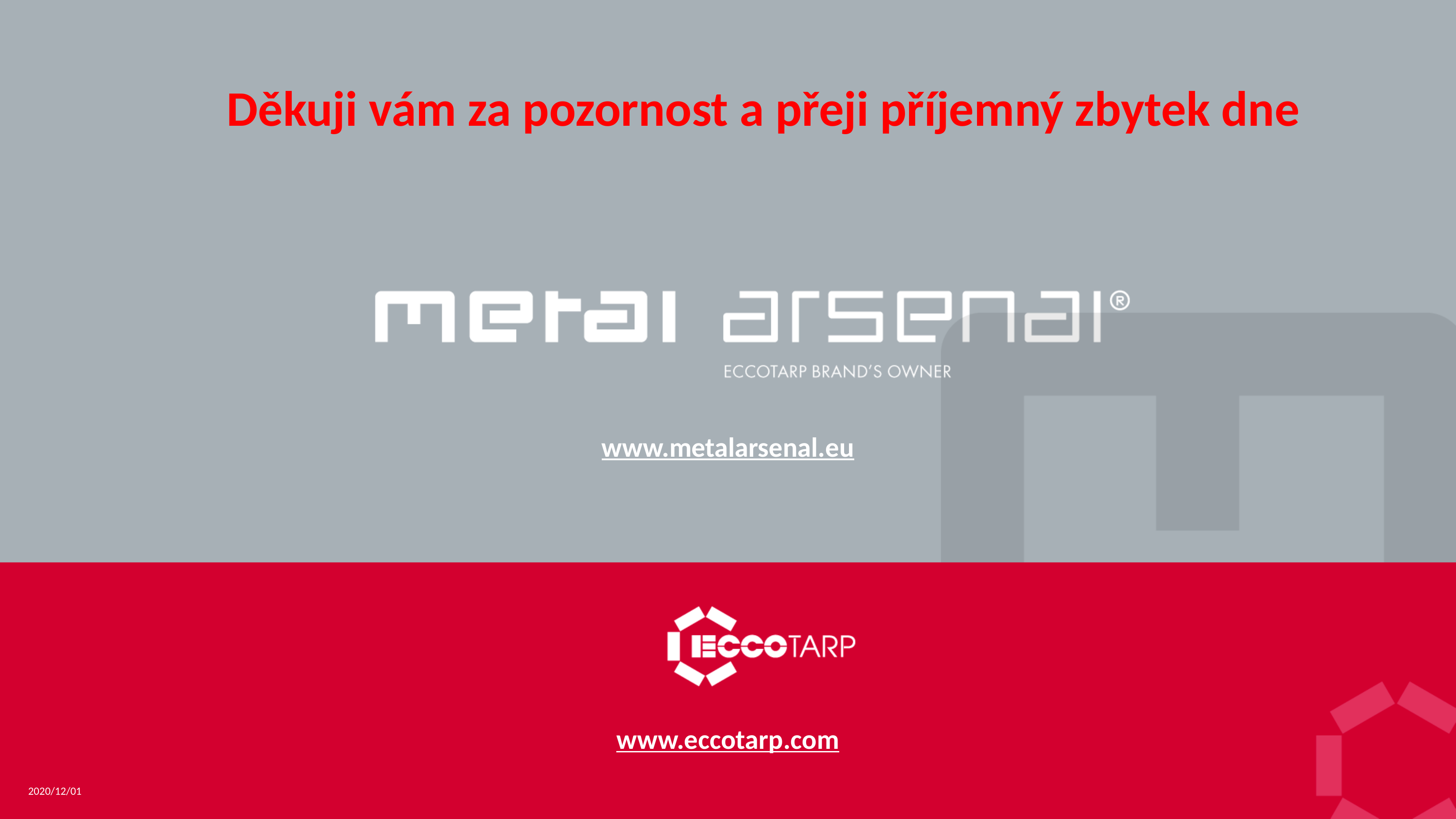

Děkuji vám za pozornost a přeji příjemný zbytek dne
www.metalarsenal.eu
www.eccotarp.com
2020/12/01